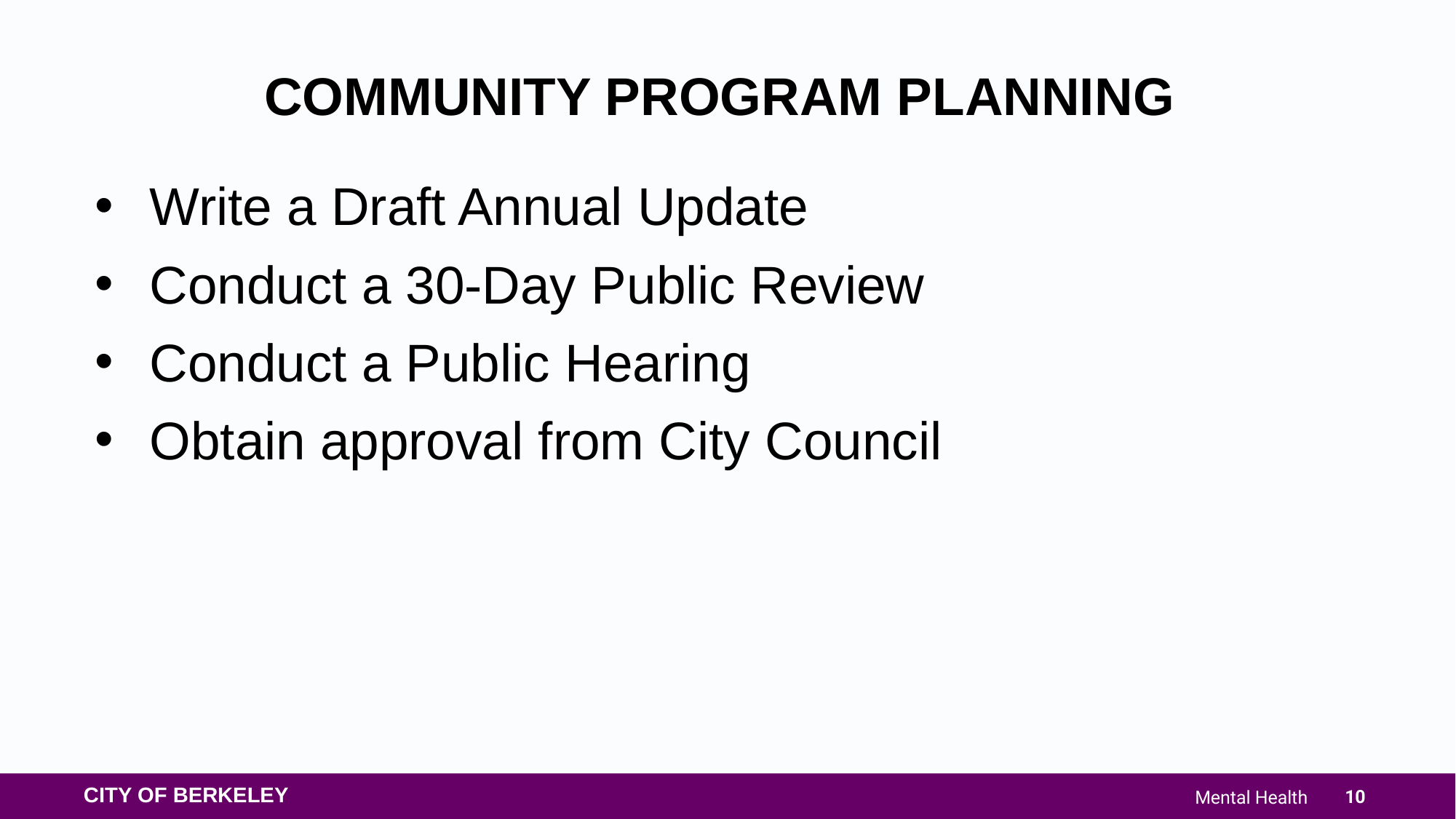

COMMUNITY PROGRAM PLANNING
Write a Draft Annual Update
Conduct a 30-Day Public Review
Conduct a Public Hearing
Obtain approval from City Council

10